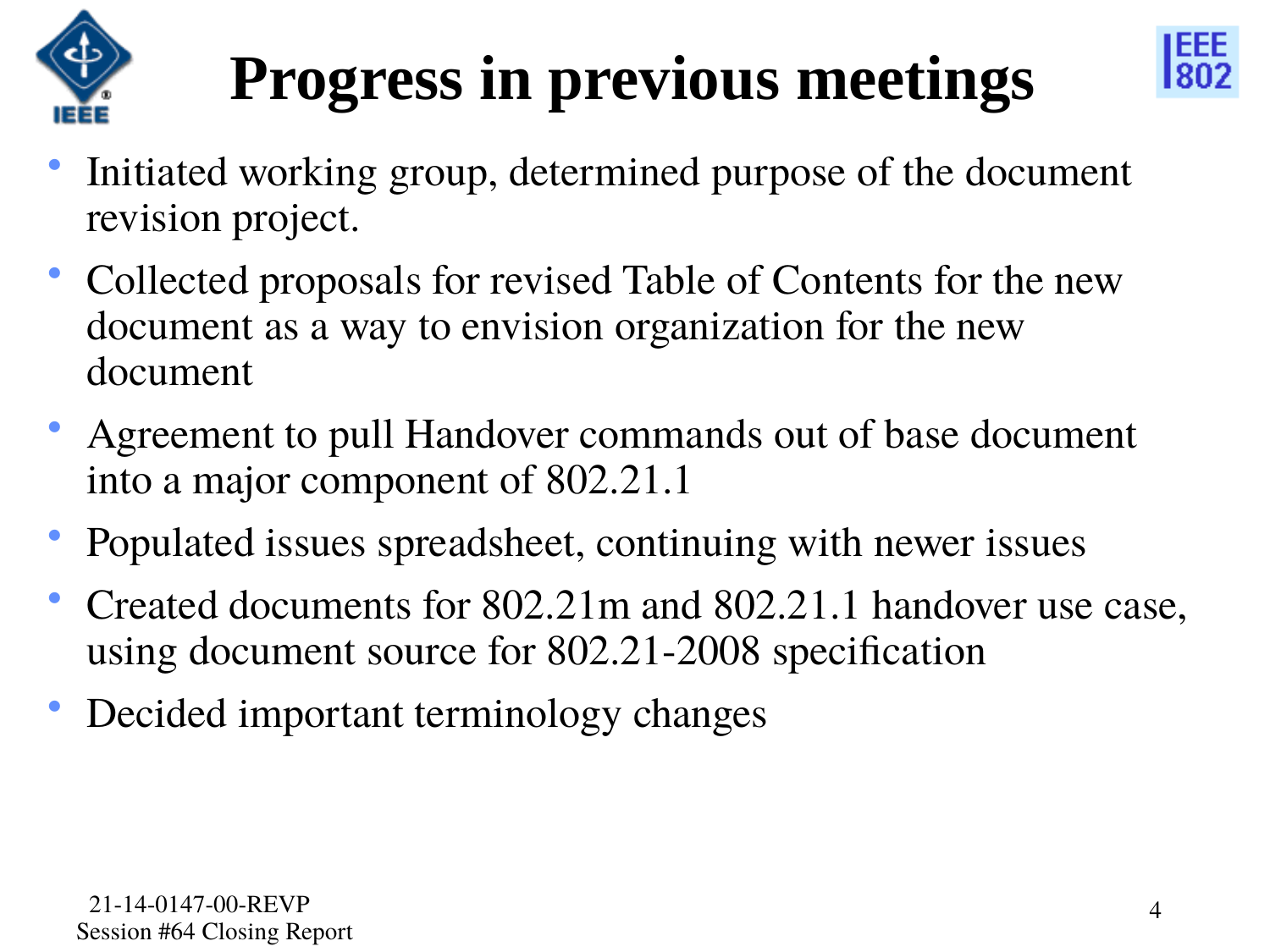

# Progress in previous meetings
Initiated working group, determined purpose of the document revision project.
Collected proposals for revised Table of Contents for the new document as a way to envision organization for the new document
Agreement to pull Handover commands out of base document into a major component of 802.21.1
Populated issues spreadsheet, continuing with newer issues
Created documents for 802.21m and 802.21.1 handover use case, using document source for 802.21-2008 specification
Decided important terminology changes

21-14-0147-00-REVP      Session #64 Closing Report
4